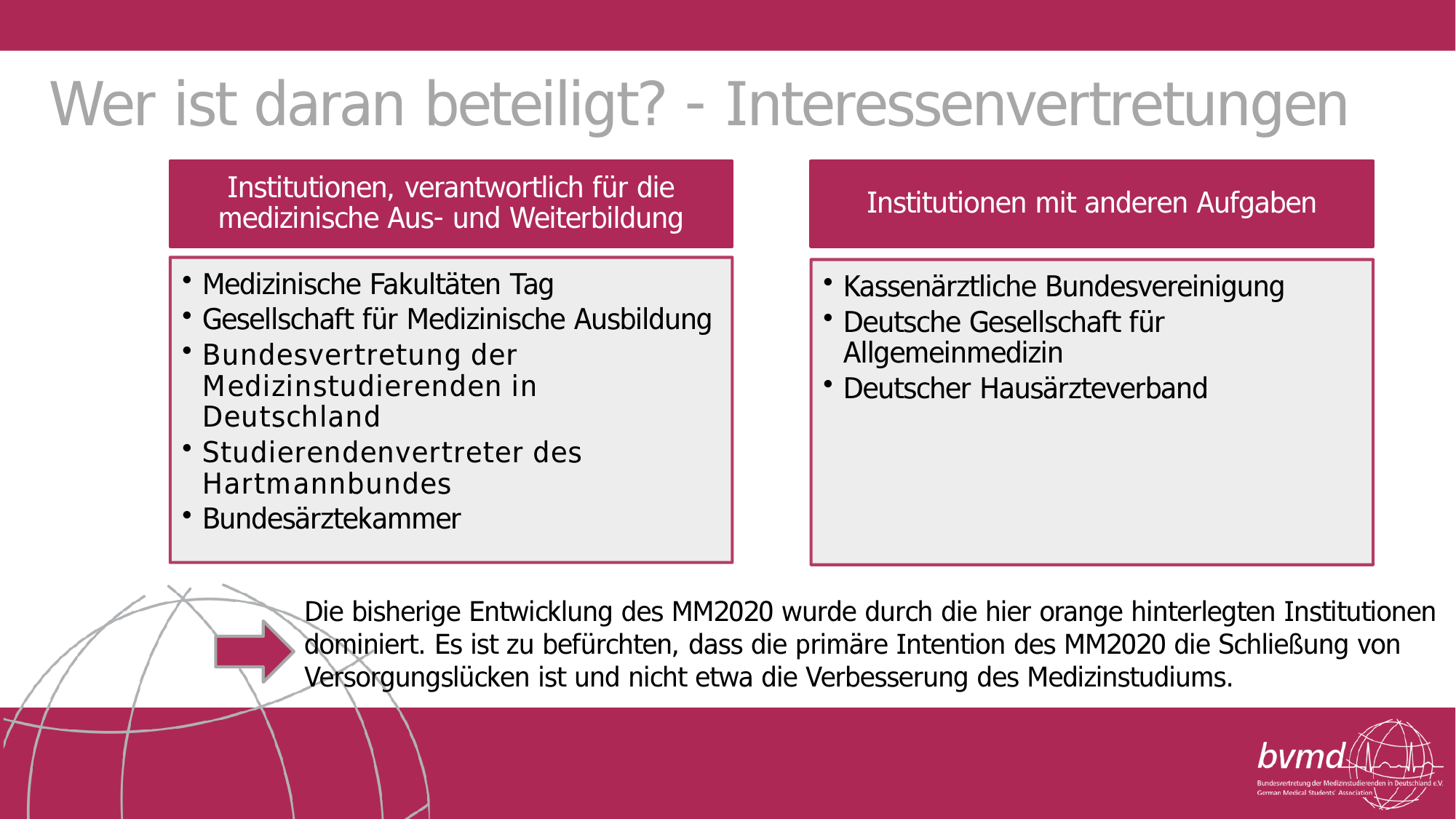

# Wer ist daran beteiligt? - Interessenvertretungen
Institutionen, verantwortlich für die medizinische Aus- und Weiterbildung
Medizinische Fakultäten Tag
Gesellschaft für Medizinische Ausbildung
Bundesvertretung der Medizinstudierenden in Deutschland
Studierendenvertreter des Hartmannbundes
Bundesärztekammer
Institutionen mit anderen Aufgaben
Kassenärztliche Bundesvereinigung
Deutsche Gesellschaft für Allgemeinmedizin
Deutscher Hausärzteverband
Die bisherige Entwicklung des MM2020 wurde durch die hier orange hinterlegten Institutionen dominiert. Es ist zu befürchten, dass die primäre Intention des MM2020 die Schließung von Versorgungslücken ist und nicht etwa die Verbesserung des Medizinstudiums.